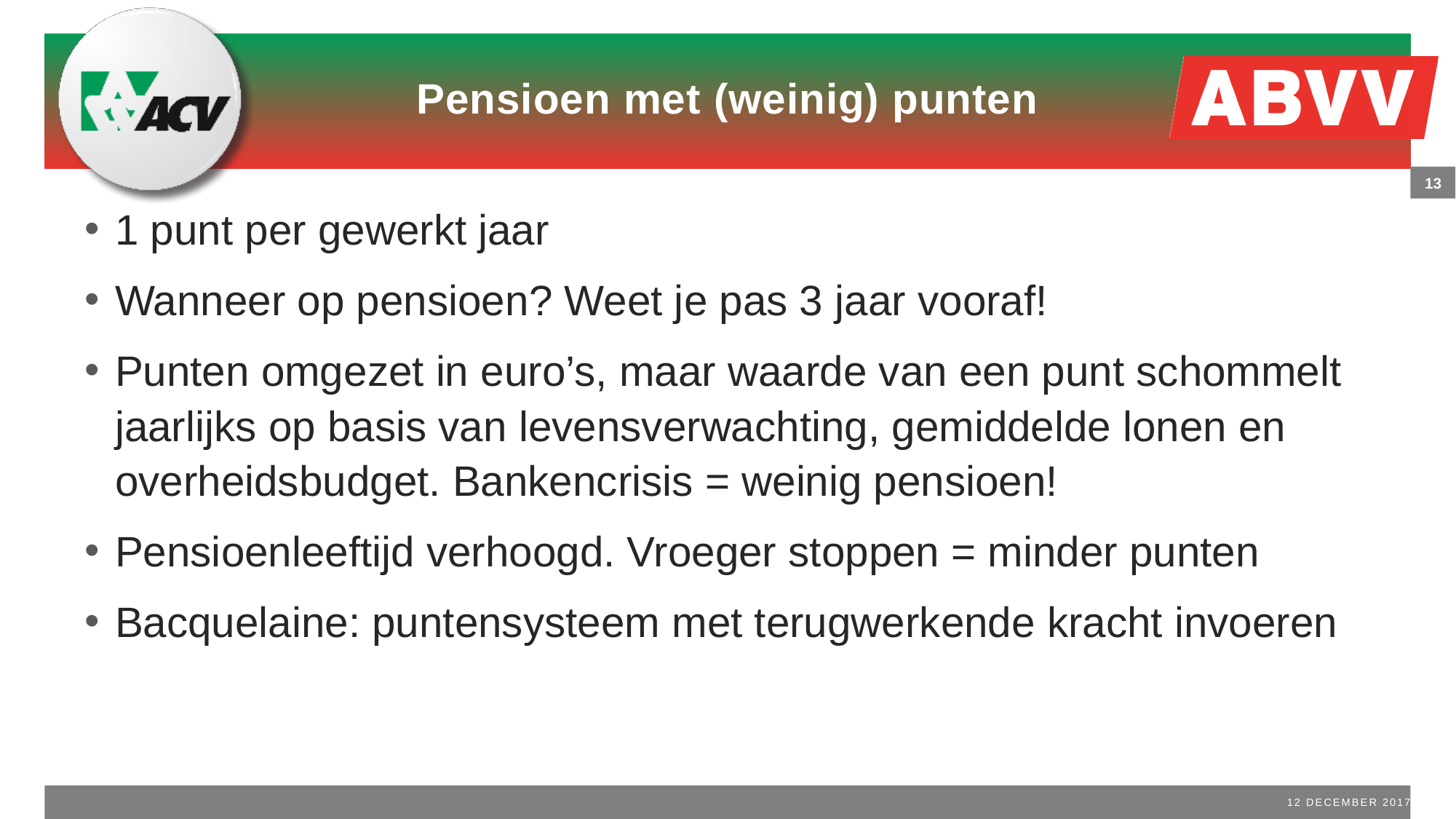

# Pensioen met (weinig) punten
13
1 punt per gewerkt jaar
Wanneer op pensioen? Weet je pas 3 jaar vooraf!
Punten omgezet in euro’s, maar waarde van een punt schommelt jaarlijks op basis van levensverwachting, gemiddelde lonen en overheidsbudget. Bankencrisis = weinig pensioen!
Pensioenleeftijd verhoogd. Vroeger stoppen = minder punten
Bacquelaine: puntensysteem met terugwerkende kracht invoeren

12 december 2017